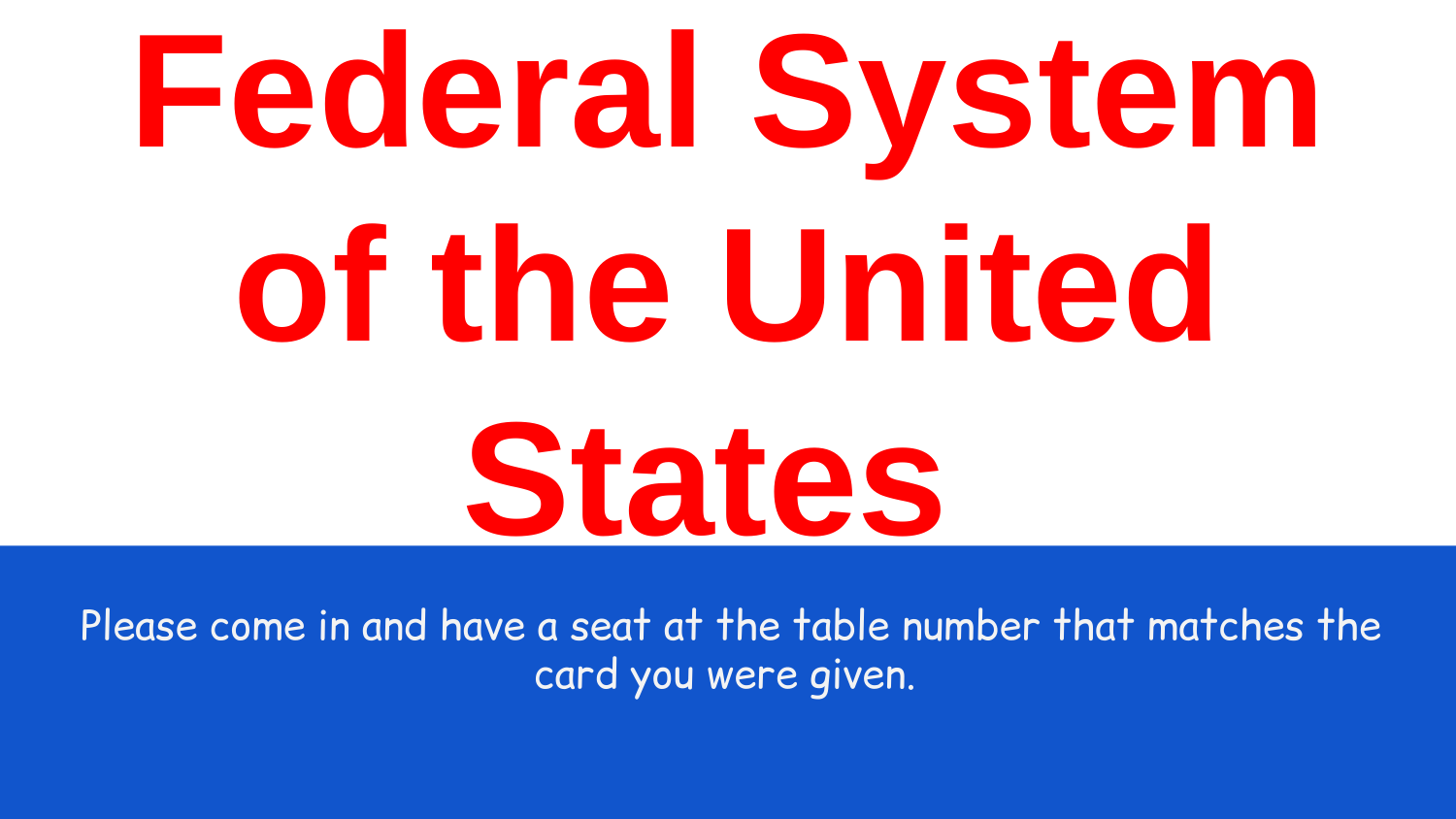

# Federal System of the United States
Please come in and have a seat at the table number that matches the card you were given.